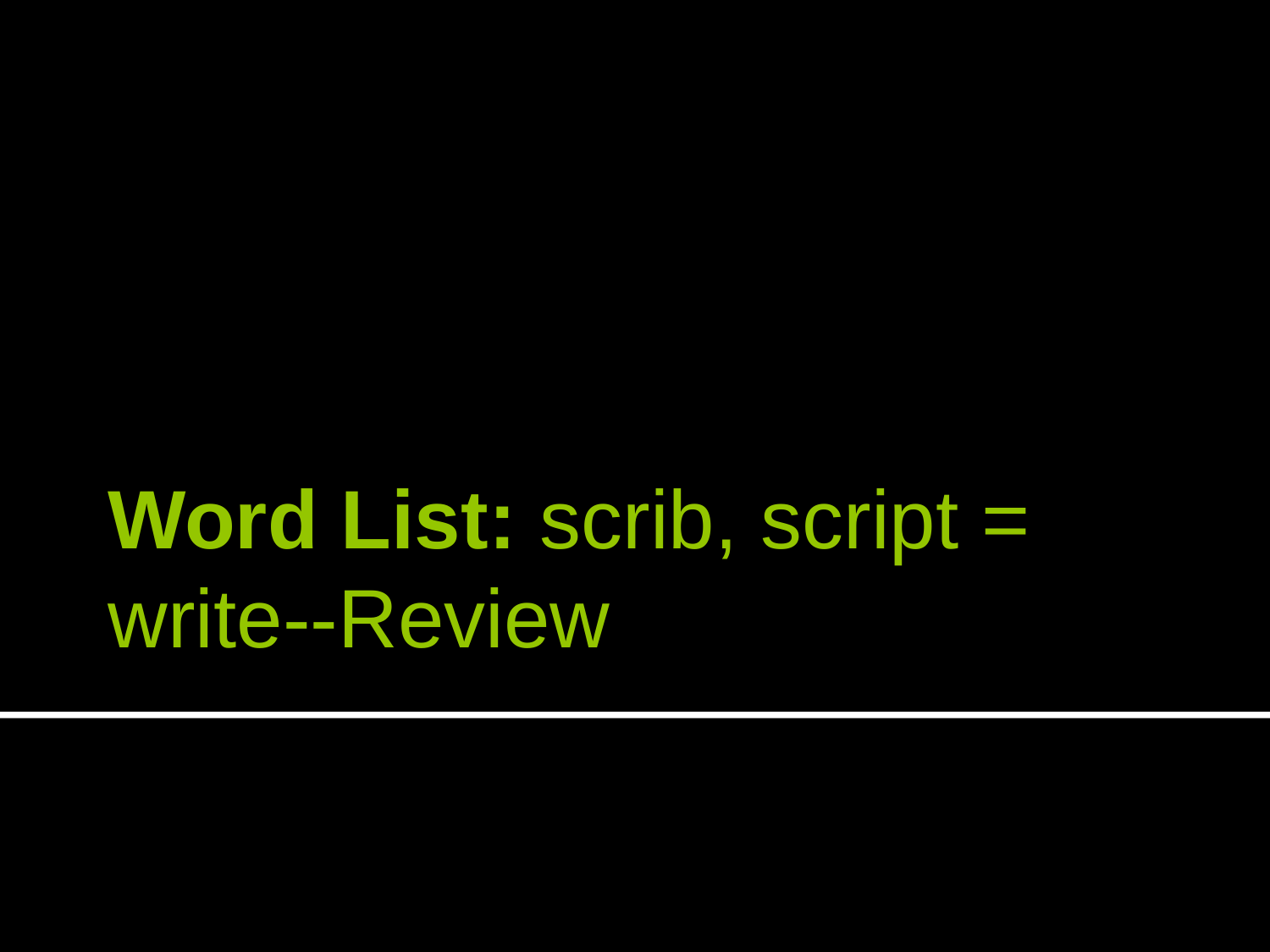

# Word List: scrib, script = write--Review